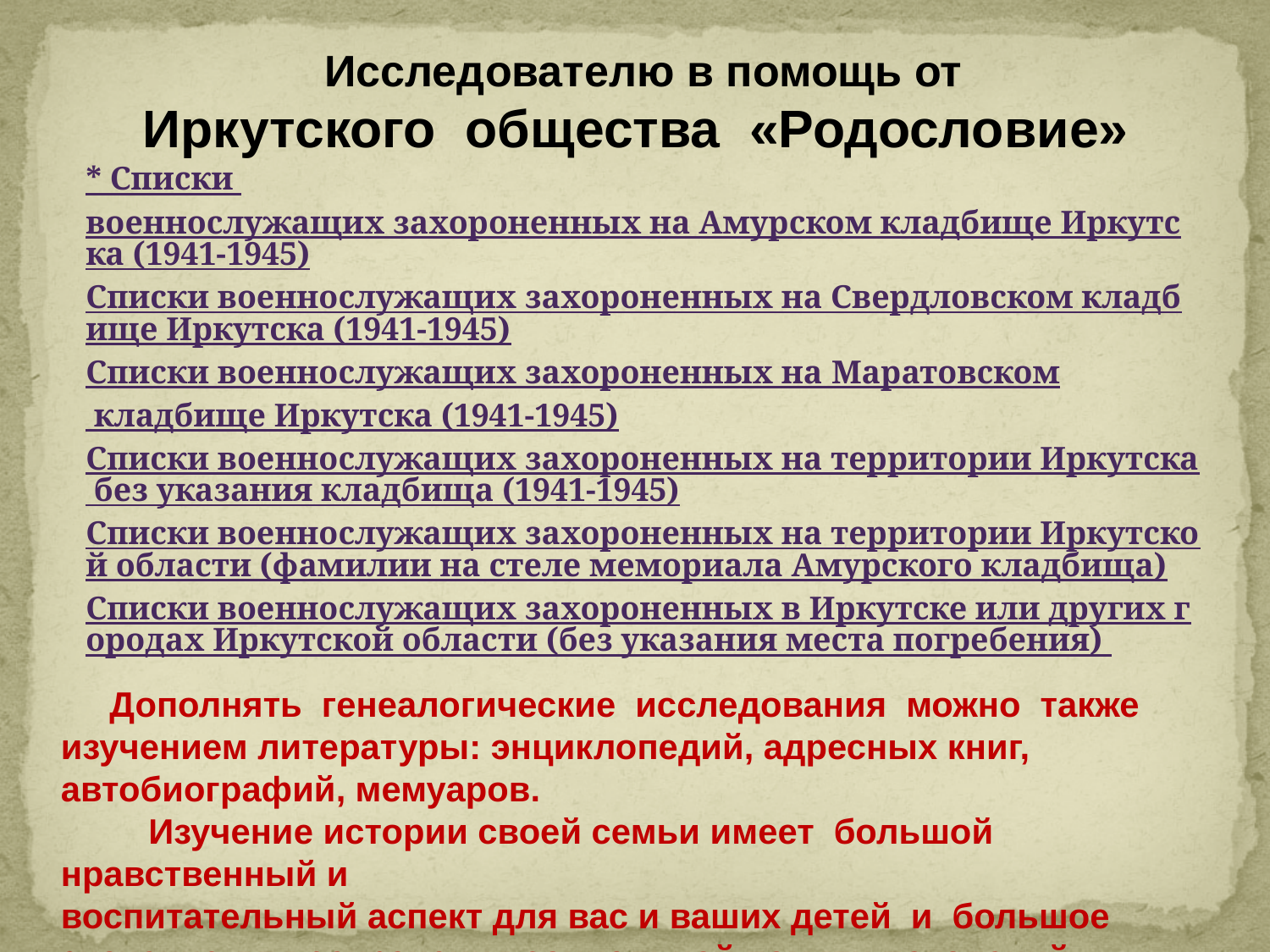

Исследователю в помощь от
Иркутского  общества  «Родословие»
* Списки военнослужащих захороненных на Амурском кладбище Иркутска (1941-1945)
Списки военнослужащих захороненных на Свердловском кладбище Иркутска (1941-1945)
Списки военнослужащих захороненных на Маратовском кладбище Иркутска (1941-1945)
Списки военнослужащих захороненных на территории Иркутска без указания кладбища (1941-1945)
Списки военнослужащих захороненных на территории Иркутской области (фамилии на стеле мемориала Амурского кладбища)
Списки военнослужащих захороненных в Иркутске или других городах Иркутской области (без указания места погребения)

     Дополнять  генеалогические  исследования  можно  также  изучением литературы: энциклопедий, адресных книг, автобиографий, мемуаров.
         Изучение истории своей семьи имеет  большой нравственный и
воспитательный аспект для вас и ваших детей  и  большое значение для сохранения социальной памяти поколений.